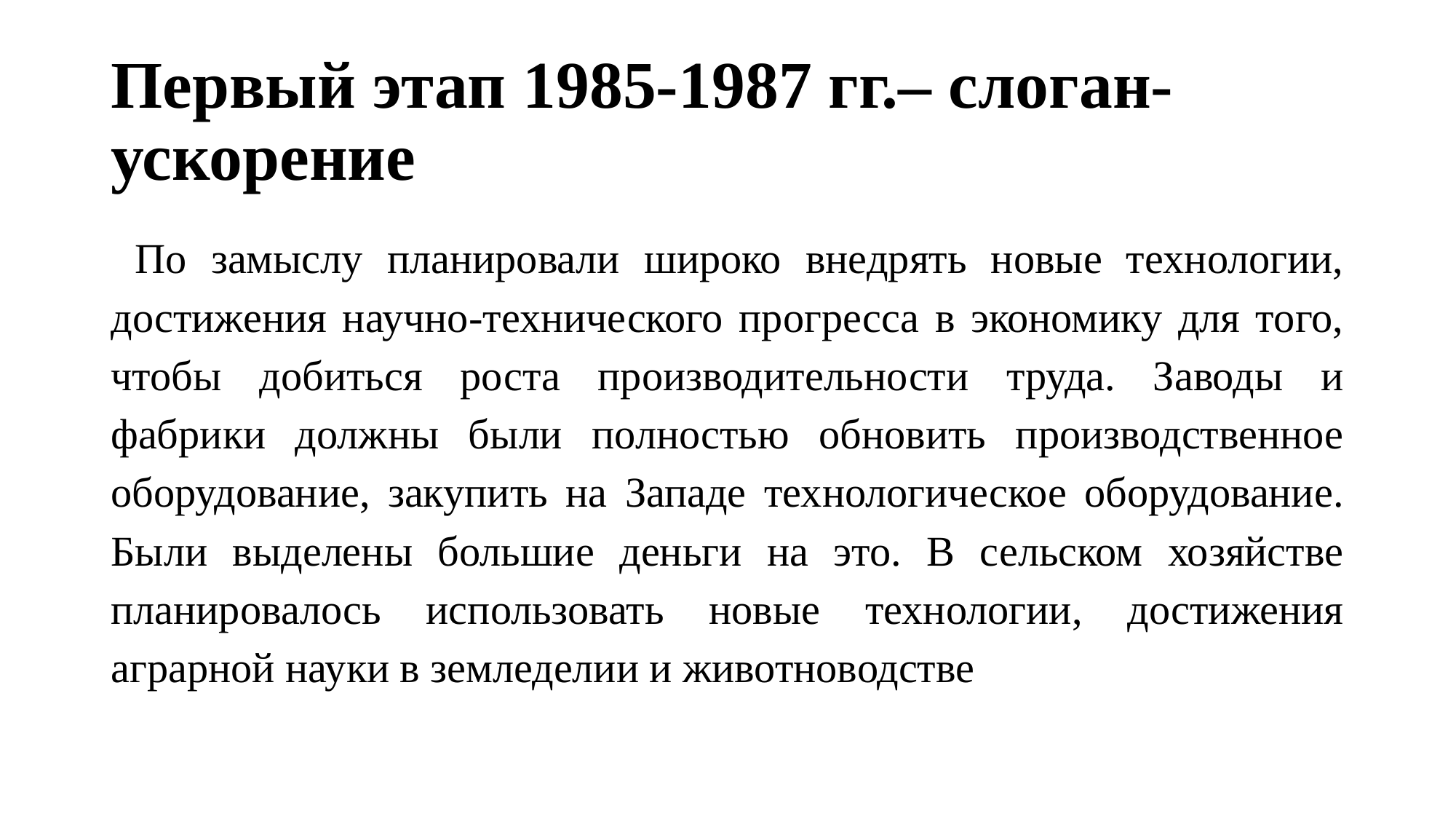

# Первый этап 1985-1987 гг.– слоган-ускорение
 По замыслу планировали широко внедрять новые технологии, достижения научно-технического прогресса в экономику для того, чтобы добиться роста производительности труда. Заводы и фабрики должны были полностью обновить производственное оборудование, закупить на Западе технологическое оборудование. Были выделены большие деньги на это. В сельском хозяйстве планировалось использовать новые технологии, достижения аграрной науки в земледелии и животноводстве